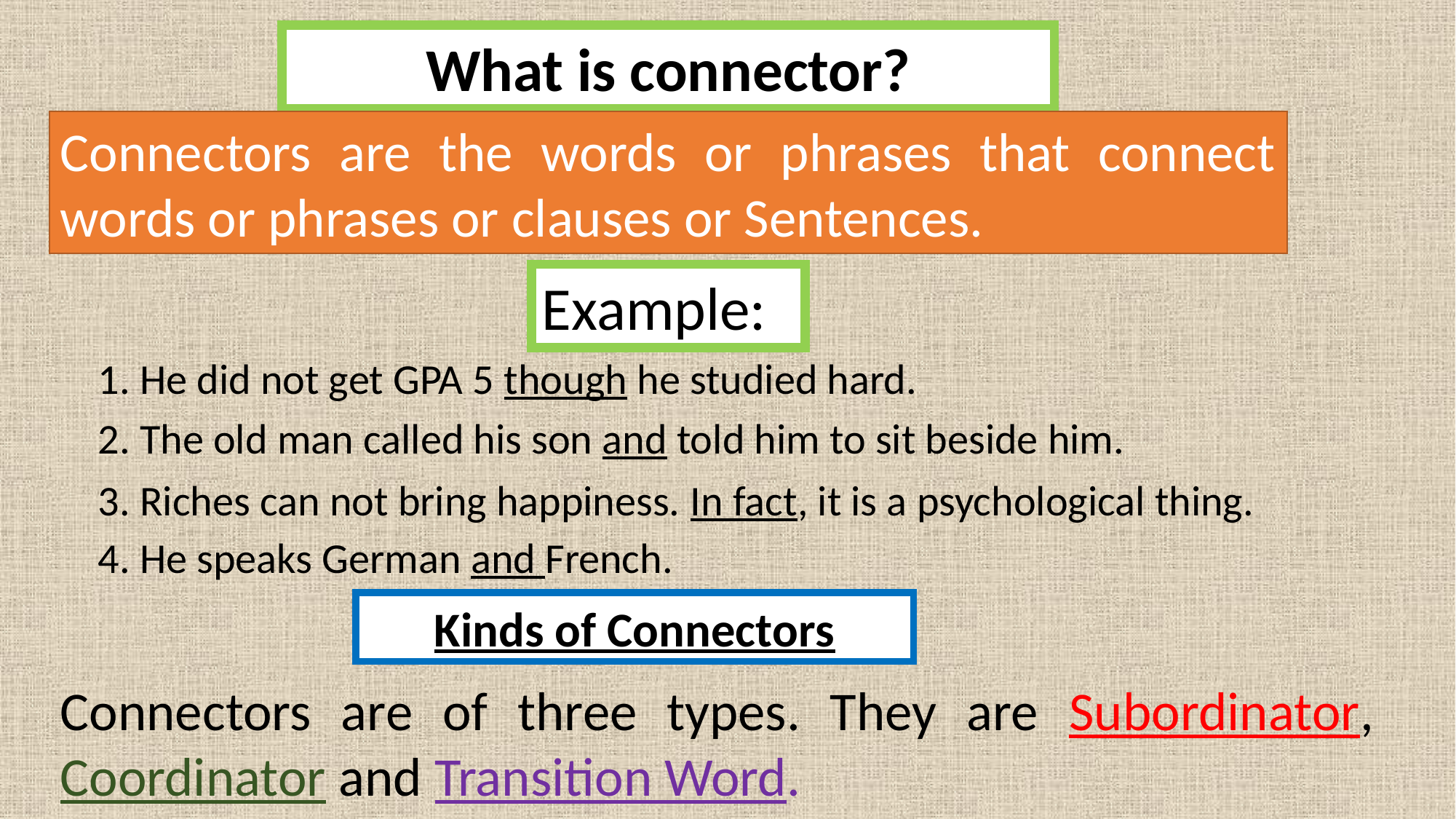

What is connector?
Connectors are the words or phrases that connect words or phrases or clauses or Sentences.
Example:
1. He did not get GPA 5 though he studied hard.
2. The old man called his son and told him to sit beside him.
3. Riches can not bring happiness. In fact, it is a psychological thing.
4. He speaks German and French.
Kinds of Connectors
Connectors are of three types. They are Subordinator, Coordinator and Transition Word.